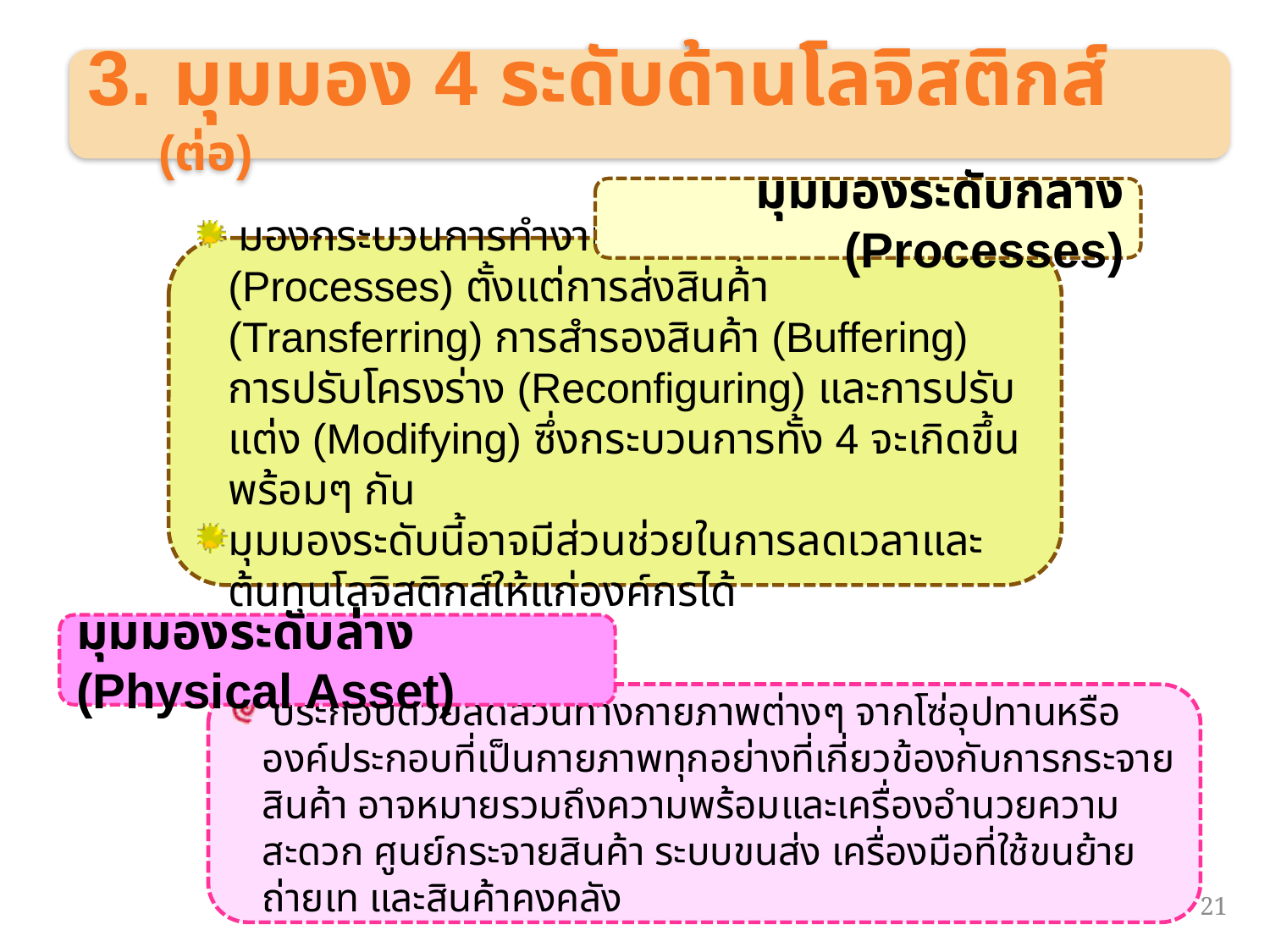

3. มุมมอง 4 ระดับด้านโลจิสติกส์ (ต่อ)
มุมมองระดับกลาง (Processes)
 มองกระบวนการทำงานของโซ่อุปทาน (Processes) ตั้งแต่การส่งสินค้า (Transferring) การสำรองสินค้า (Buffering) การปรับโครงร่าง (Reconfiguring) และการปรับแต่ง (Modifying) ซึ่งกระบวนการทั้ง 4 จะเกิดขึ้นพร้อมๆ กัน
มุมมองระดับนี้อาจมีส่วนช่วยในการลดเวลาและต้นทุนโลจิสติกส์ให้แก่องค์กรได้
มุมมองระดับล่าง (Physical Asset)
 ประกอบด้วยสัดส่วนทางกายภาพต่างๆ จากโซ่อุปทานหรือองค์ประกอบที่เป็นกายภาพทุกอย่างที่เกี่ยวข้องกับการกระจายสินค้า อาจหมายรวมถึงความพร้อมและเครื่องอำนวยความสะดวก ศูนย์กระจายสินค้า ระบบขนส่ง เครื่องมือที่ใช้ขนย้ายถ่ายเท และสินค้าคงคลัง
21